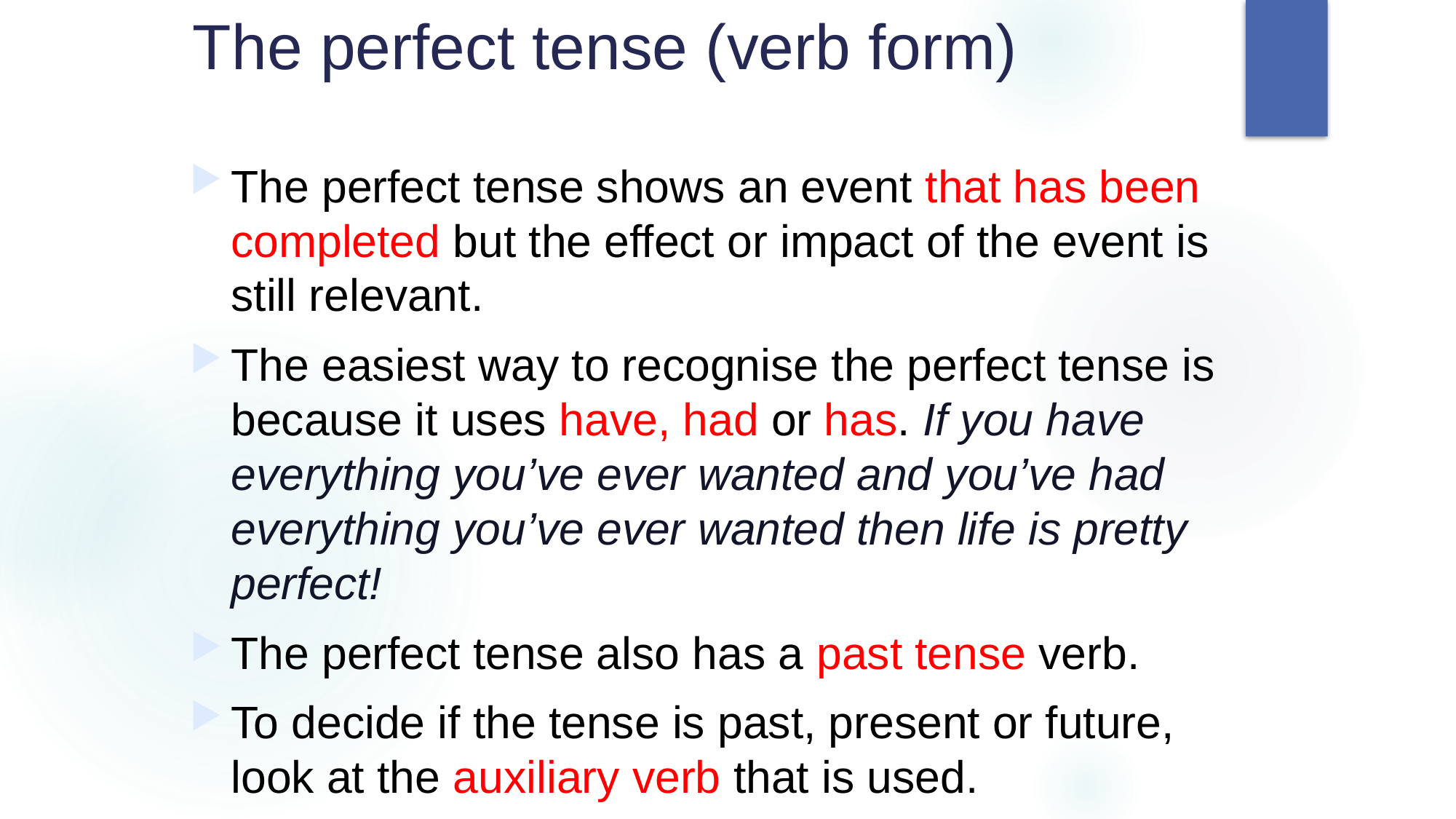

# The perfect tense (verb form)
The perfect tense shows an event that has been completed but the effect or impact of the event is still relevant.
The easiest way to recognise the perfect tense is because it uses have, had or has. If you have everything you’ve ever wanted and you’ve had everything you’ve ever wanted then life is pretty perfect!
The perfect tense also has a past tense verb.
To decide if the tense is past, present or future, look at the auxiliary verb that is used.